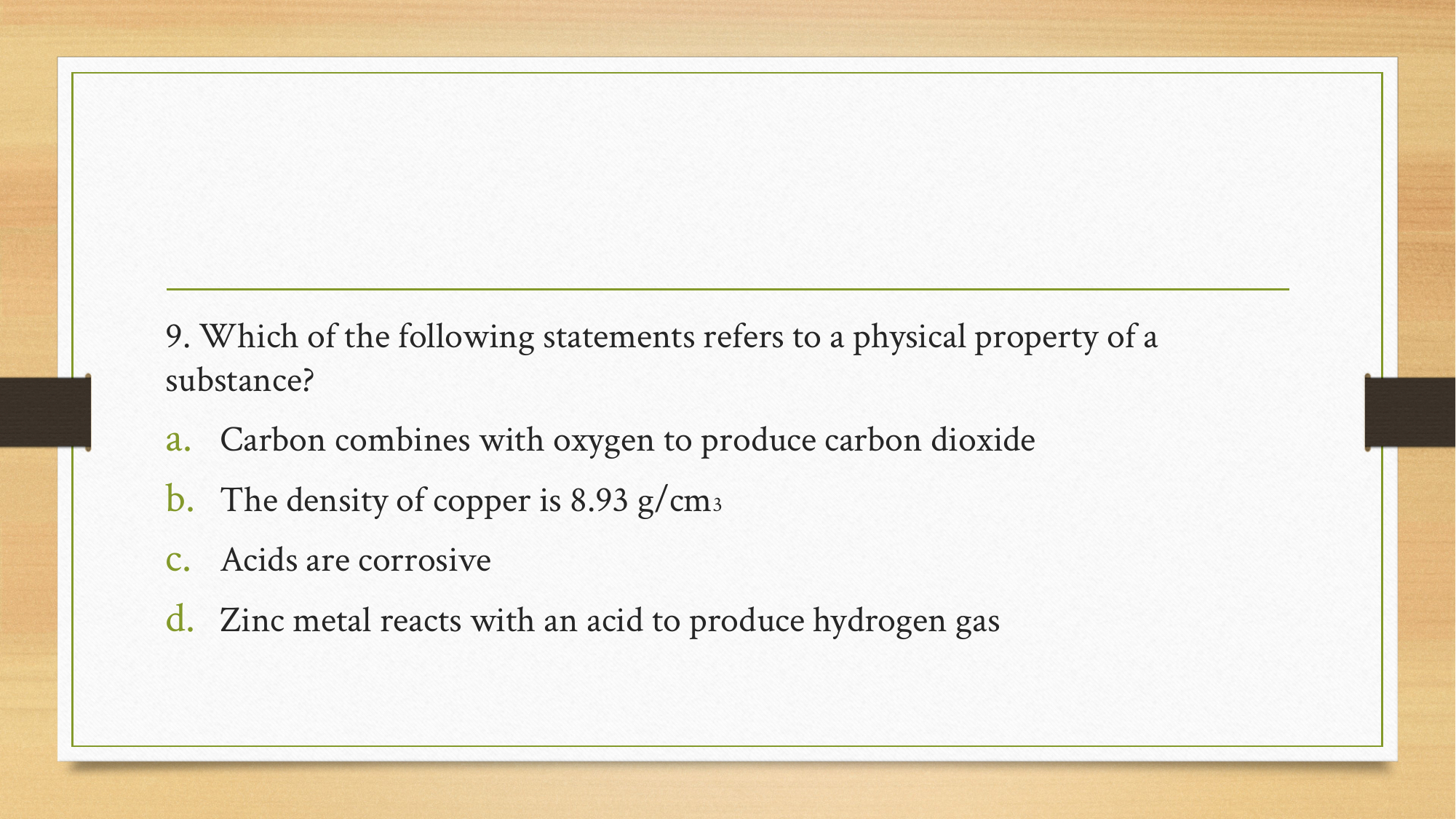

#
9. Which of the following statements refers to a physical property of a substance?
Carbon combines with oxygen to produce carbon dioxide
The density of copper is 8.93 g/cm3
Acids are corrosive
Zinc metal reacts with an acid to produce hydrogen gas